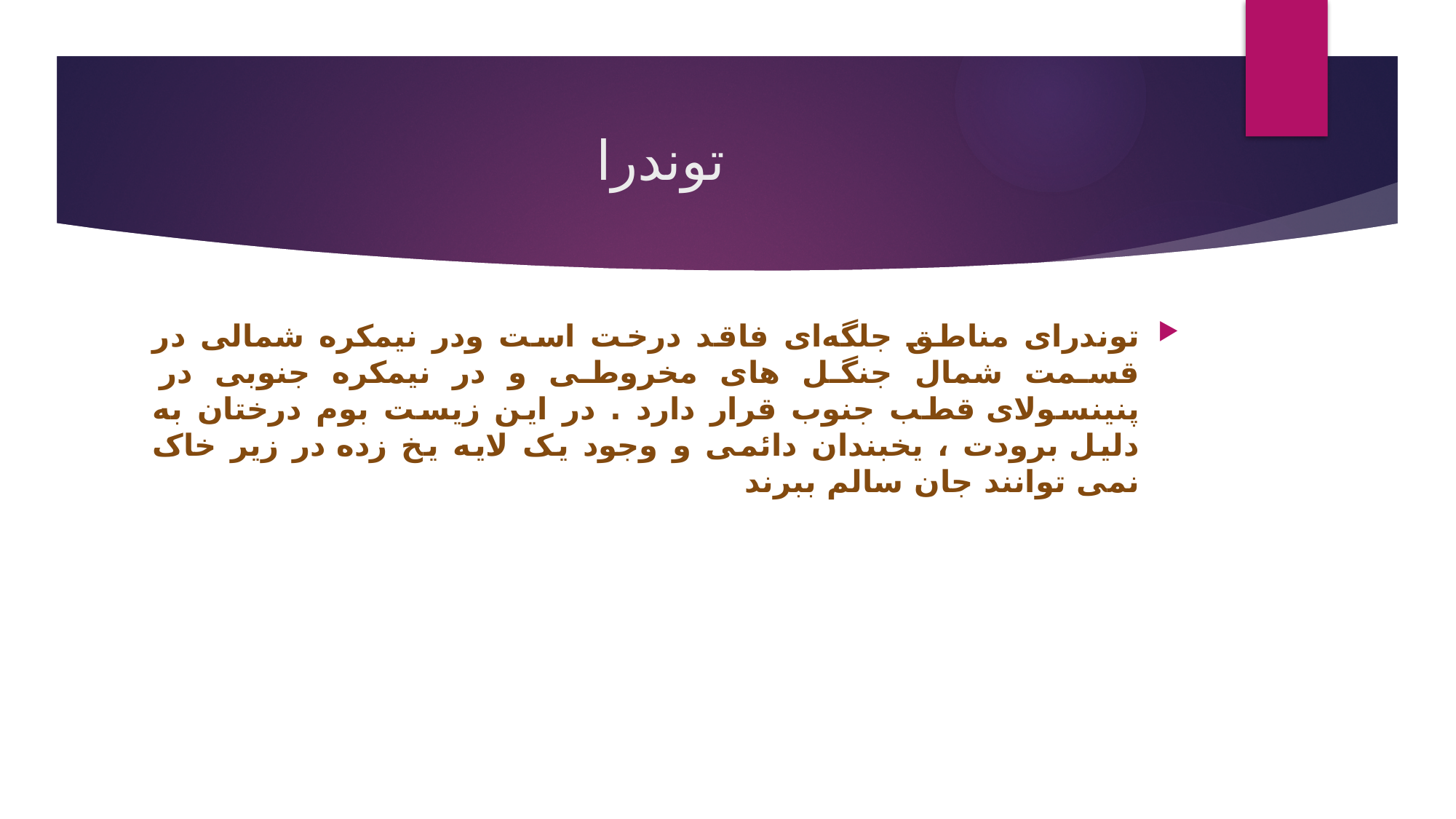

# توندرا
توندرای مناطق جلگه‌ای فاقد درخت است ودر نیمکره شمالی در قسمت شمال جنگل های مخروطی و در نیمکره جنوبی در پنینسولای قطب جنوب قرار دارد . در این زیست بوم درختان به دلیل برودت ، یخبندان دائمی و وجود یک لایه یخ زده در زیر خاک نمی توانند جان سالم ببرند